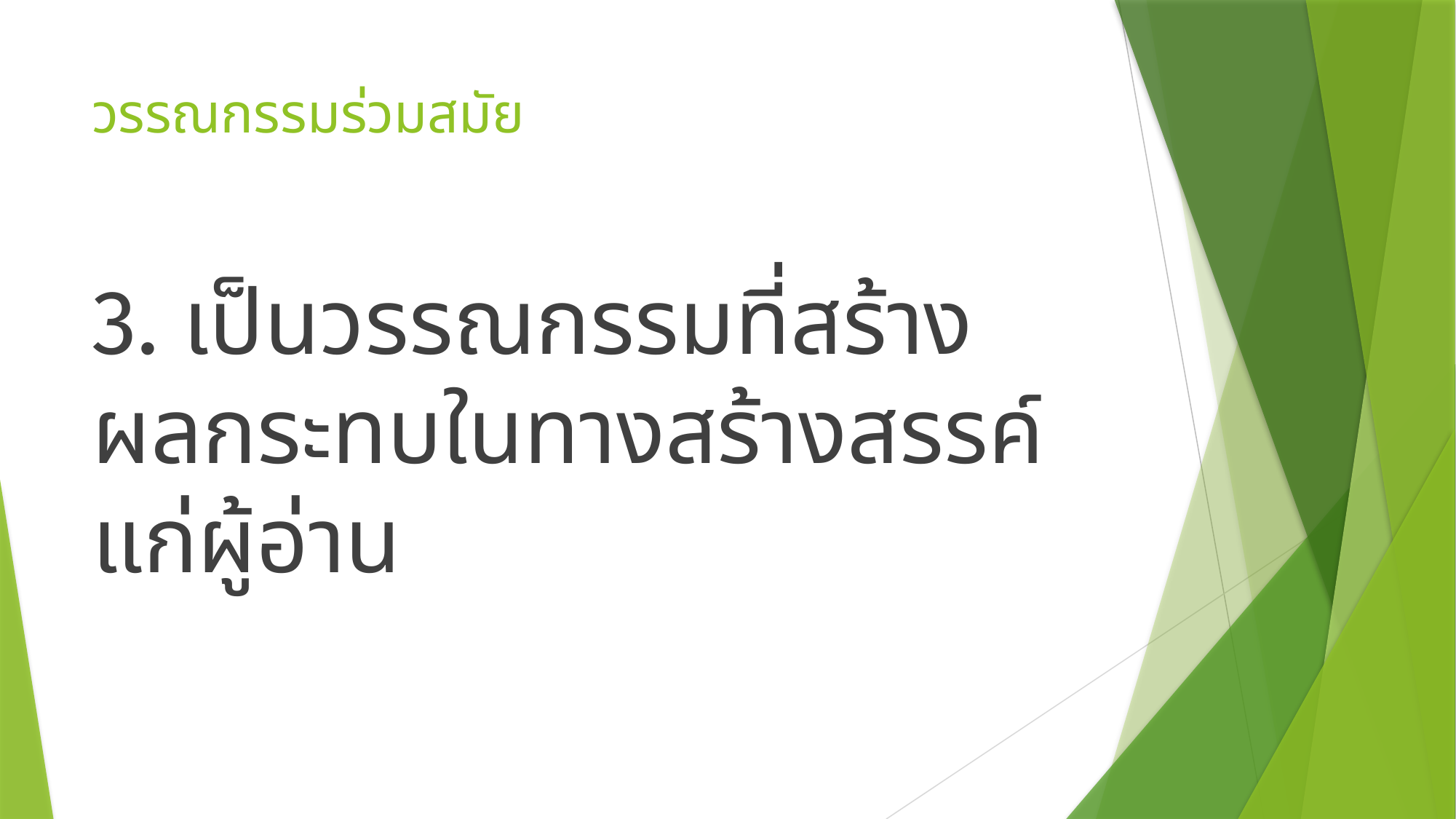

# วรรณกรรมร่วมสมัย
3. เป็นวรรณกรรมที่สร้างผลกระทบในทางสร้างสรรค์แก่ผู้อ่าน